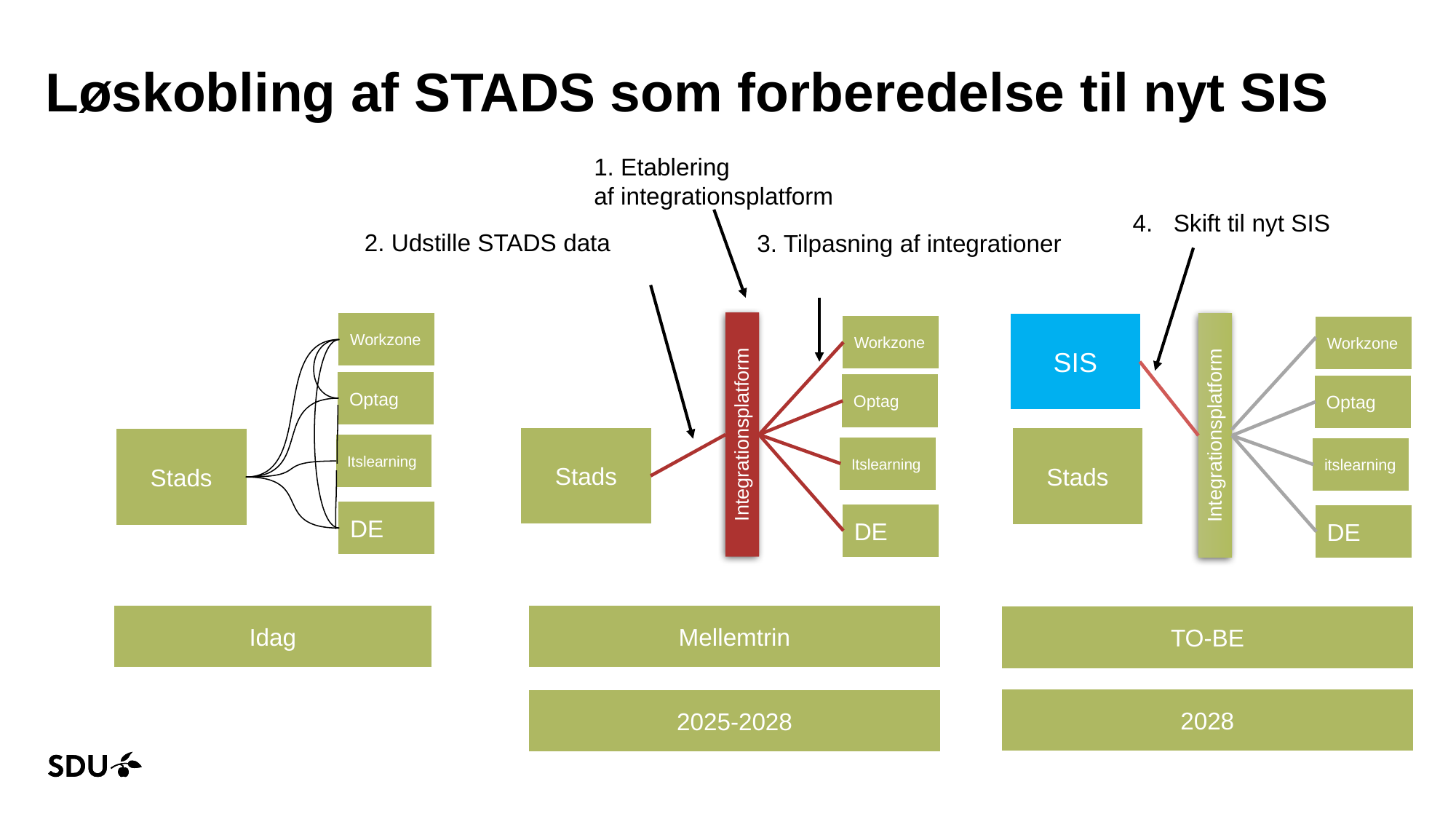

# Løskobling af STADS som forberedelse til nyt SIS
1. Etablering
af integrationsplatform
Skift til nyt SIS
3. Tilpasning af integrationer
2. Udstille STADS data

Integrationsplatform

Integrationsplatform
Workzone
SIS
Workzone
Workzone
Optag
Optag
Optag
Stads
Stads
Stads
Itslearning
Itslearning
itslearning
DE
DE
DE
Idag
Mellemtrin
TO-BE
2028
2025-2028
09-05-2025
10